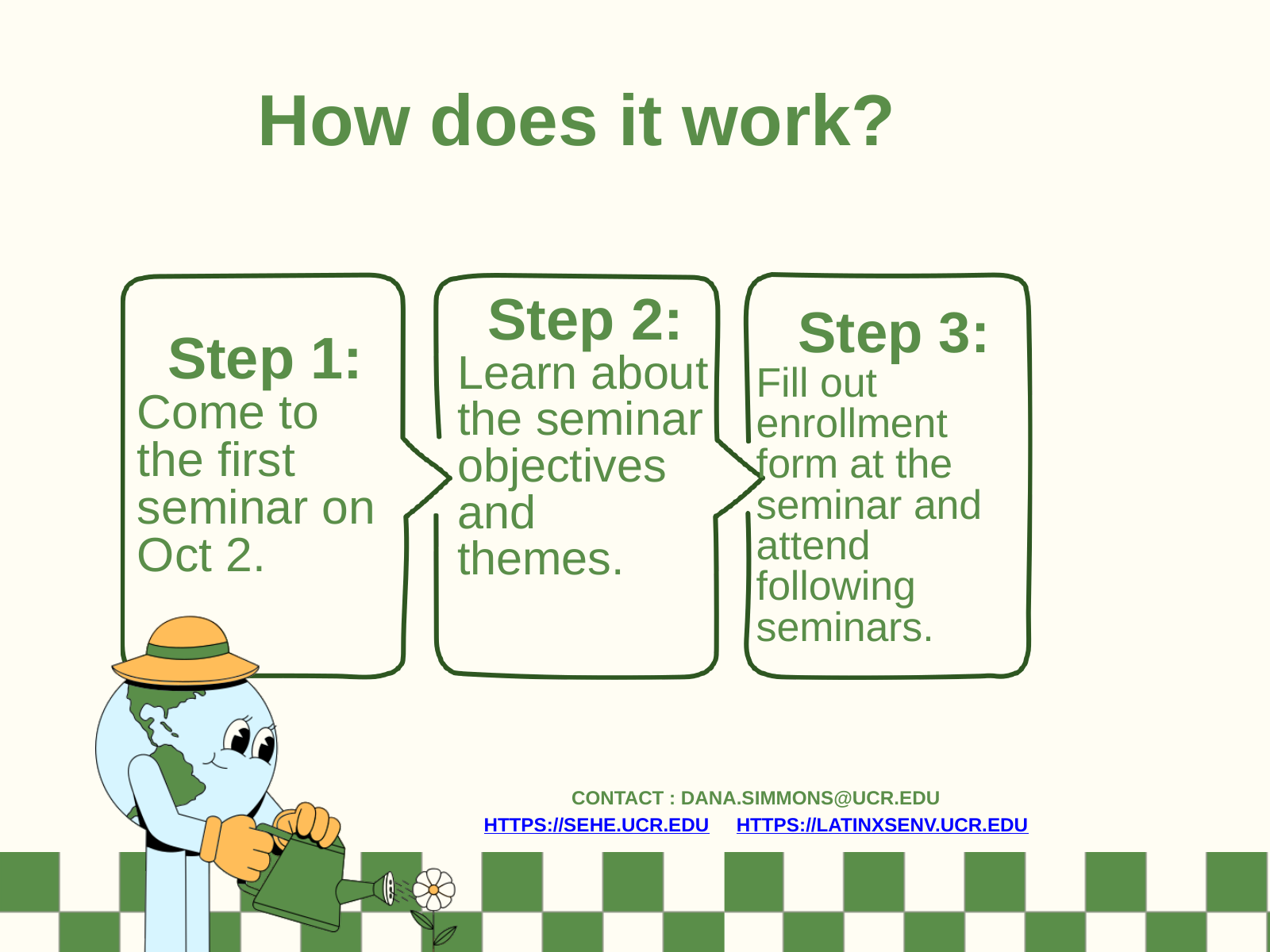

How does it work?

Step 2:
Learn about the seminar objectives and themes.
Step 3:
Fill out enrollment form at the seminar and attend following seminars.
Step 1:
Come to the first seminar on Oct 2.

CONTACT : DANA.SIMMONS@UCR.EDU
HTTPS://SEHE.UCR.EDU     HTTPS://LATINXSENV.UCR.EDU